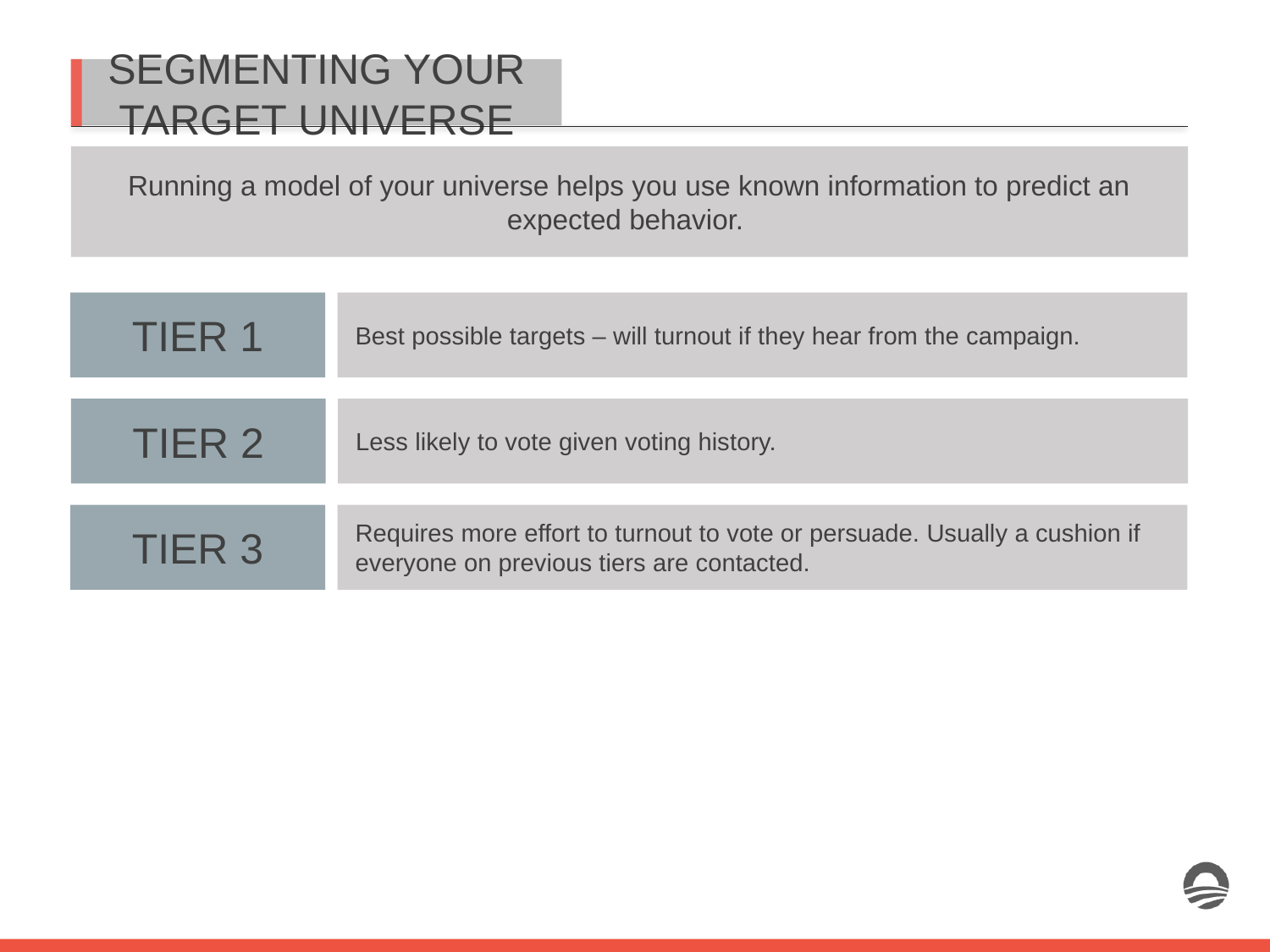

SEGMENTING YOUR TARGET UNIVERSE
Running a model of your universe helps you use known information to predict an expected behavior.
TIER 1
Best possible targets – will turnout if they hear from the campaign.
TIER 2
Less likely to vote given voting history.
TIER 3
Requires more effort to turnout to vote or persuade. Usually a cushion if everyone on previous tiers are contacted.